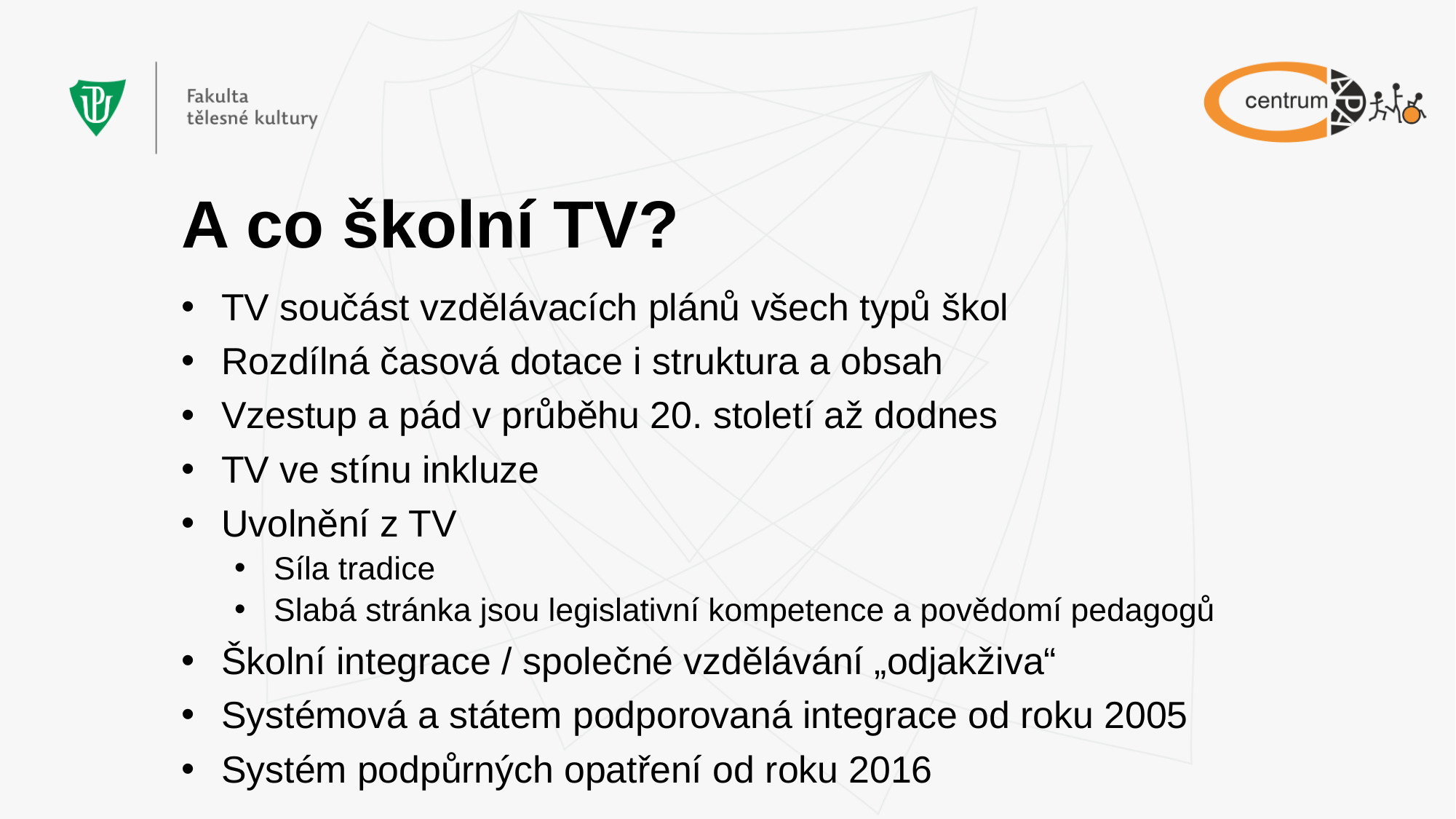

A co školní TV?
TV součást vzdělávacích plánů všech typů škol
Rozdílná časová dotace i struktura a obsah
Vzestup a pád v průběhu 20. století až dodnes
TV ve stínu inkluze
Uvolnění z TV
Síla tradice
Slabá stránka jsou legislativní kompetence a povědomí pedagogů
Školní integrace / společné vzdělávání „odjakživa“
Systémová a státem podporovaná integrace od roku 2005
Systém podpůrných opatření od roku 2016